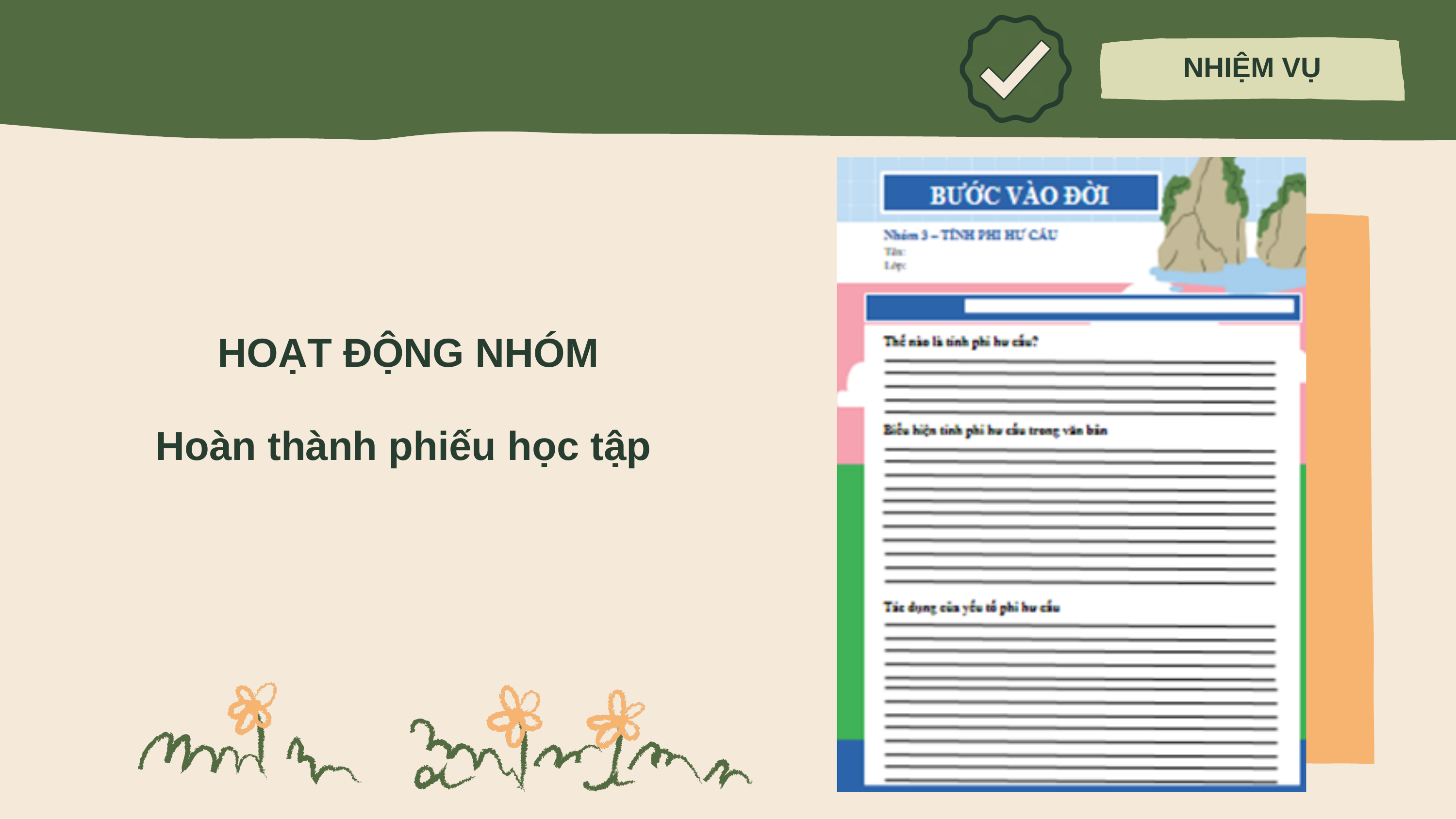

NHIỆM VỤ

HOẠT ĐỘNG NHÓM
Hoàn thành phiếu học tập